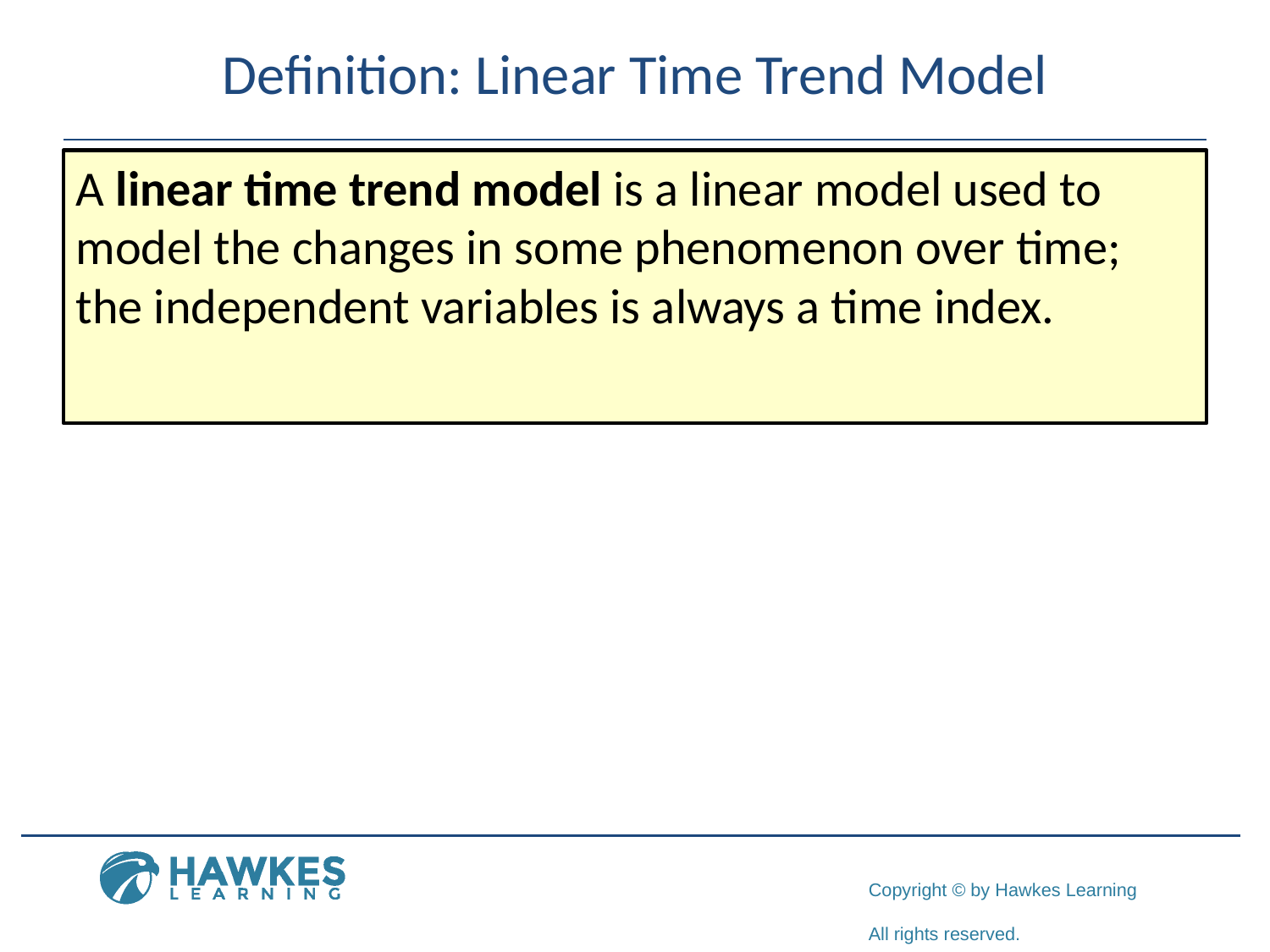

# Definition: Linear Time Trend Model
A linear time trend model is a linear model used to model the changes in some phenomenon over time; the independent variables is always a time index.